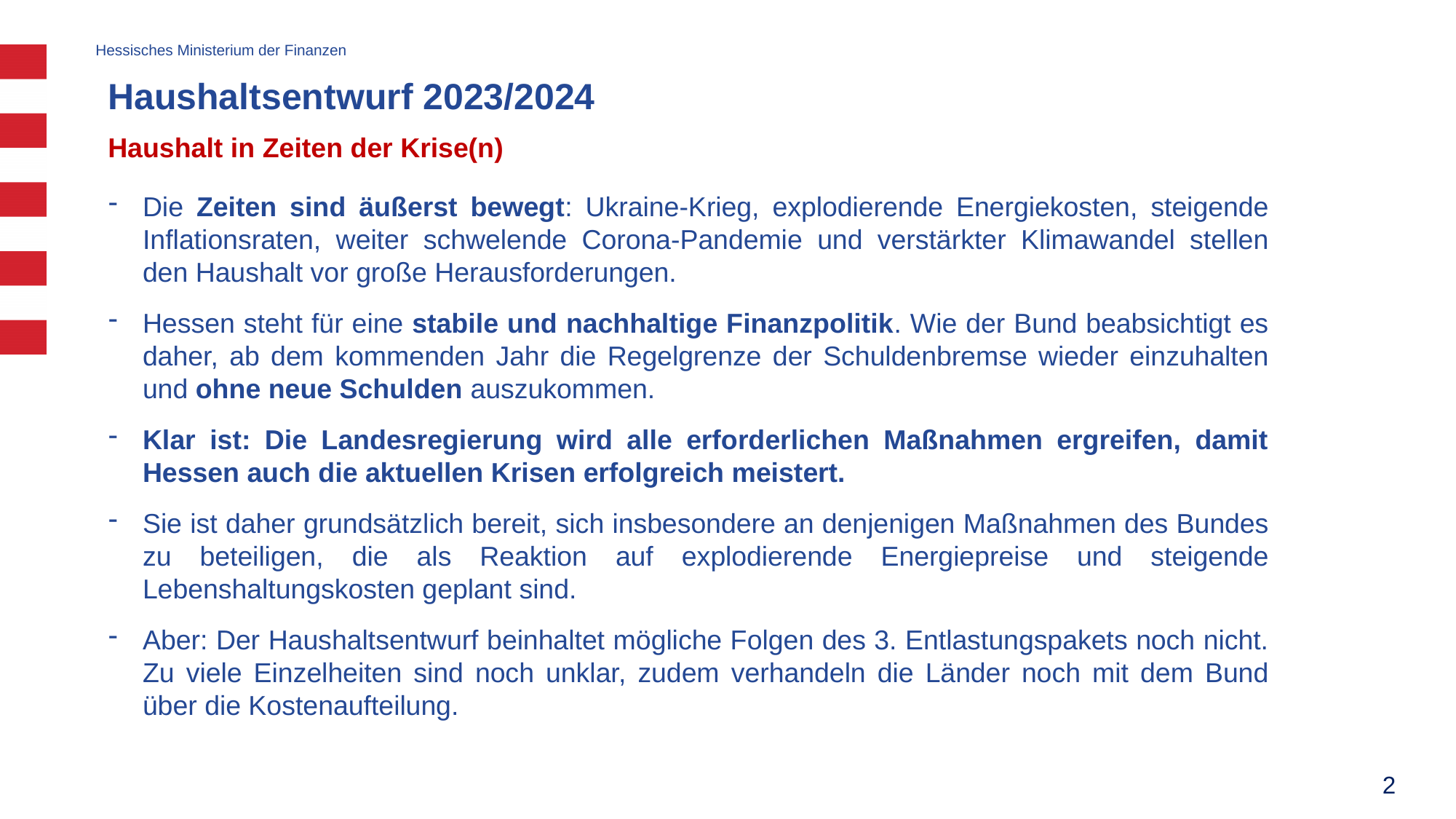

# Haushaltsentwurf 2023/2024
Haushalt in Zeiten der Krise(n)
Die Zeiten sind äußerst bewegt: Ukraine-Krieg, explodierende Energiekosten, steigende Inflationsraten, weiter schwelende Corona-Pandemie und verstärkter Klimawandel stellen den Haushalt vor große Herausforderungen.
Hessen steht für eine stabile und nachhaltige Finanzpolitik. Wie der Bund beabsichtigt es daher, ab dem kommenden Jahr die Regelgrenze der Schuldenbremse wieder einzuhalten und ohne neue Schulden auszukommen.
Klar ist: Die Landesregierung wird alle erforderlichen Maßnahmen ergreifen, damit Hessen auch die aktuellen Krisen erfolgreich meistert.
Sie ist daher grundsätzlich bereit, sich insbesondere an denjenigen Maßnahmen des Bundes zu beteiligen, die als Reaktion auf explodierende Energiepreise und steigende Lebenshaltungskosten geplant sind.
Aber: Der Haushaltsentwurf beinhaltet mögliche Folgen des 3. Entlastungspakets noch nicht. Zu viele Einzelheiten sind noch unklar, zudem verhandeln die Länder noch mit dem Bund über die Kostenaufteilung.
2